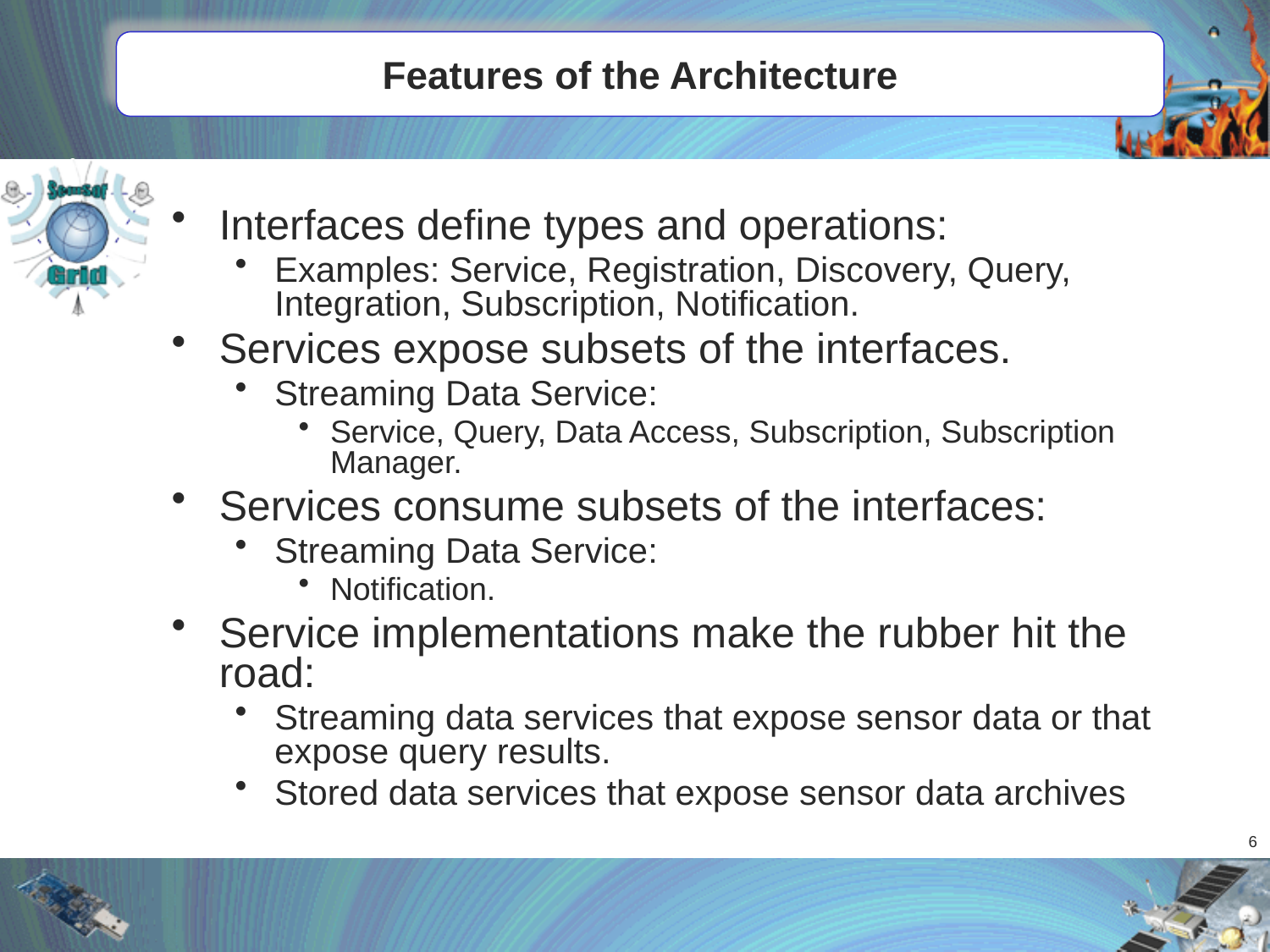

# Features of the Architecture
Interfaces define types and operations:
Examples: Service, Registration, Discovery, Query, Integration, Subscription, Notification.
Services expose subsets of the interfaces.
Streaming Data Service:
Service, Query, Data Access, Subscription, Subscription Manager.
Services consume subsets of the interfaces:
Streaming Data Service:
Notification.
Service implementations make the rubber hit the road:
Streaming data services that expose sensor data or that expose query results.
Stored data services that expose sensor data archives

6